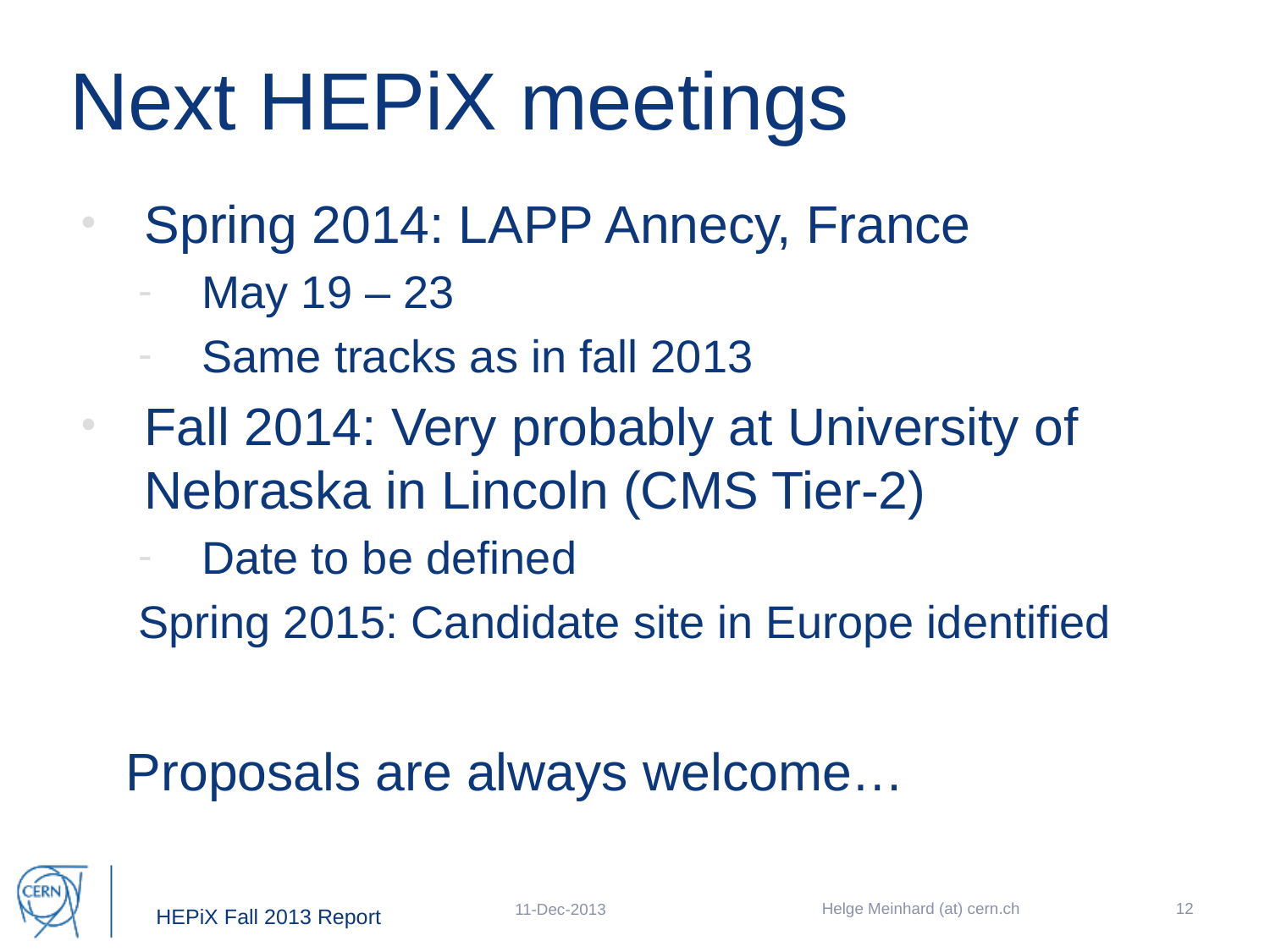

# Next HEPiX meetings
Spring 2014: LAPP Annecy, France
May 19 – 23
Same tracks as in fall 2013
Fall 2014: Very probably at University of Nebraska in Lincoln (CMS Tier-2)
Date to be defined
Spring 2015: Candidate site in Europe identified

Proposals are always welcome…
Helge Meinhard (at) cern.ch
12
11-Dec-2013